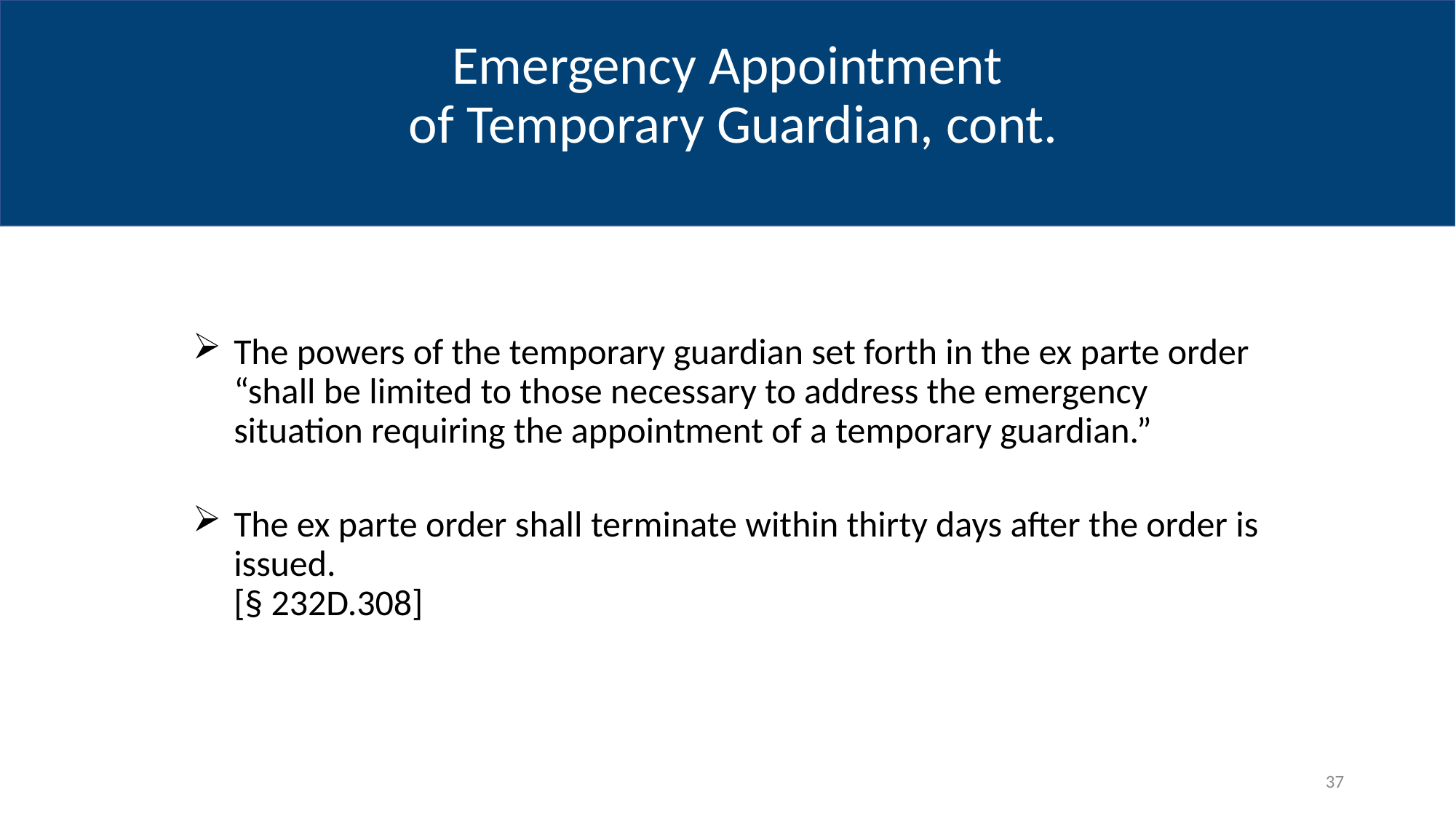

# Emergency Appointment of Temporary Guardian, cont.

The powers of the temporary guardian set forth in the ex parte order “shall be limited to those necessary to address the emergency situation requiring the appointment of a temporary guardian.”
The ex parte order shall terminate within thirty days after the order is issued.
[§ 232D.308]
37